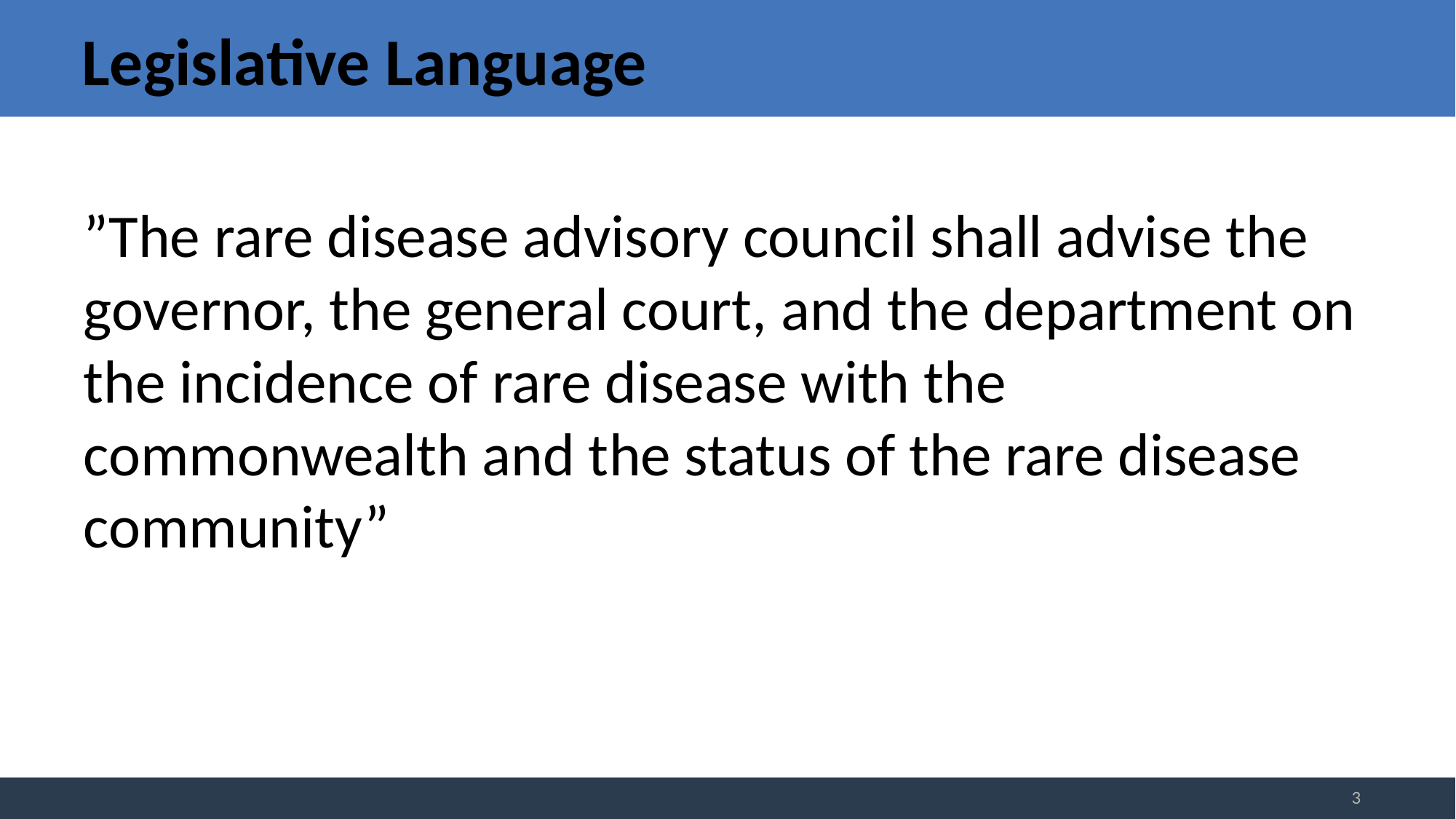

# Legislative Language
”The rare disease advisory council shall advise the governor, the general court, and the department on the incidence of rare disease with the commonwealth and the status of the rare disease community”
3